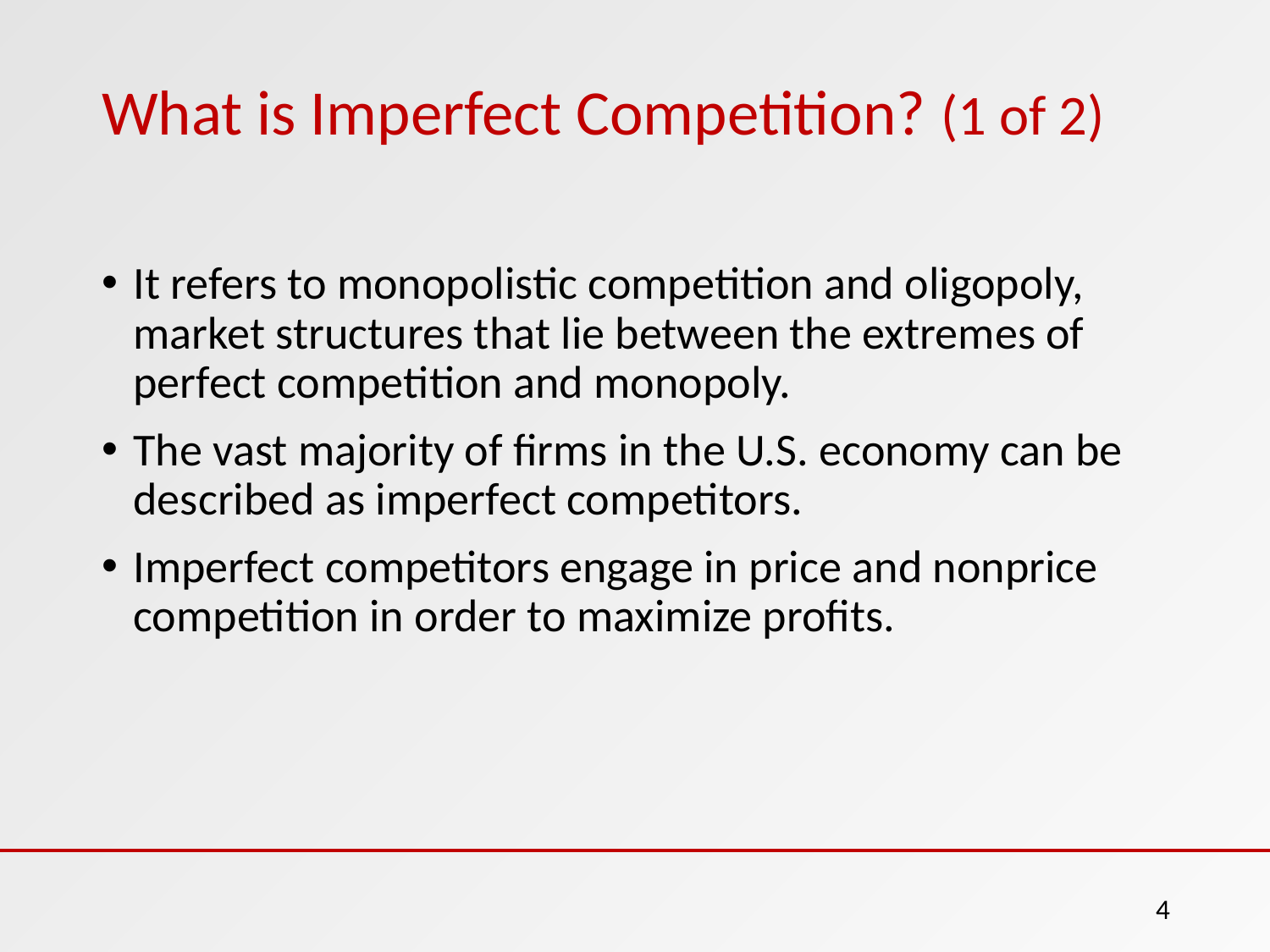

# What is Imperfect Competition? (1 of 2)
It refers to monopolistic competition and oligopoly, market structures that lie between the extremes of perfect competition and monopoly.
The vast majority of firms in the U.S. economy can be described as imperfect competitors.
Imperfect competitors engage in price and nonprice competition in order to maximize profits.
4